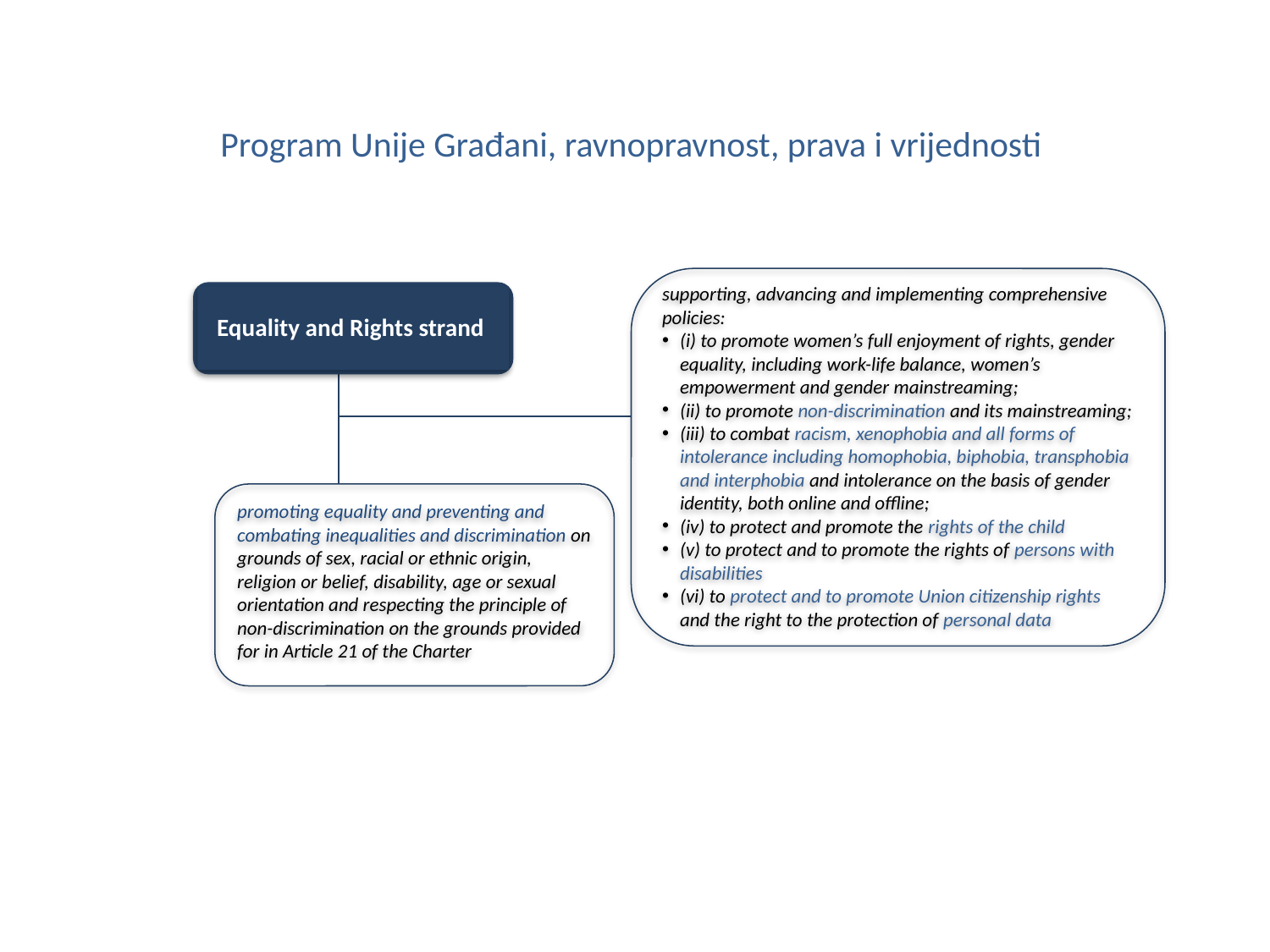

Program Unije Građani, ravnopravnost, prava i vrijednosti
supporting, advancing and implementing comprehensive policies:
(i) to promote women’s full enjoyment of rights, gender     equality, including work-life balance, women’s empowerment and gender mainstreaming;
(ii) to promote non-discrimination and its mainstreaming;
(iii) to combat racism, xenophobia and all forms of intolerance including homophobia, biphobia, transphobia and interphobia and intolerance on the basis of gender identity, both online and offline;
(iv) to protect and promote the rights of the child
(v) to protect and to promote the rights of persons with disabilities
(vi) to protect and to promote Union citizenship rights and the right to the protection of personal data

Equality and Rights strand
promoting equality and preventing and combating inequalities and discrimination on grounds of sex, racial or ethnic origin, religion or belief, disability, age or sexual orientation and respecting the principle of non-discrimination on the grounds provided for in Article 21 of the Charter